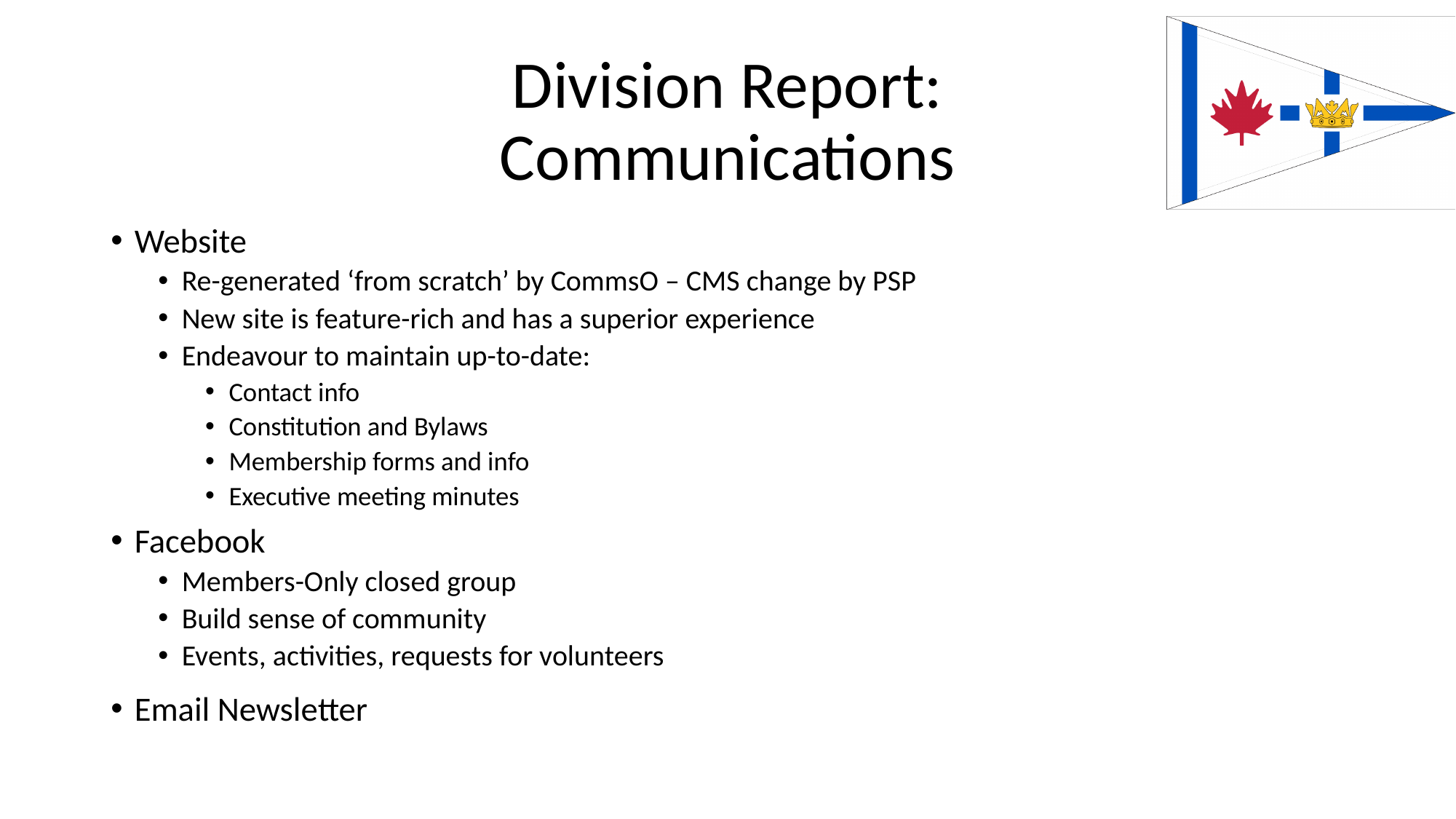

# Division Report: Communications
Website
Re-generated ‘from scratch’ by CommsO – CMS change by PSP
New site is feature-rich and has a superior experience
Endeavour to maintain up-to-date:
Contact info
Constitution and Bylaws
Membership forms and info
Executive meeting minutes
Facebook
Members-Only closed group
Build sense of community
Events, activities, requests for volunteers
Email Newsletter